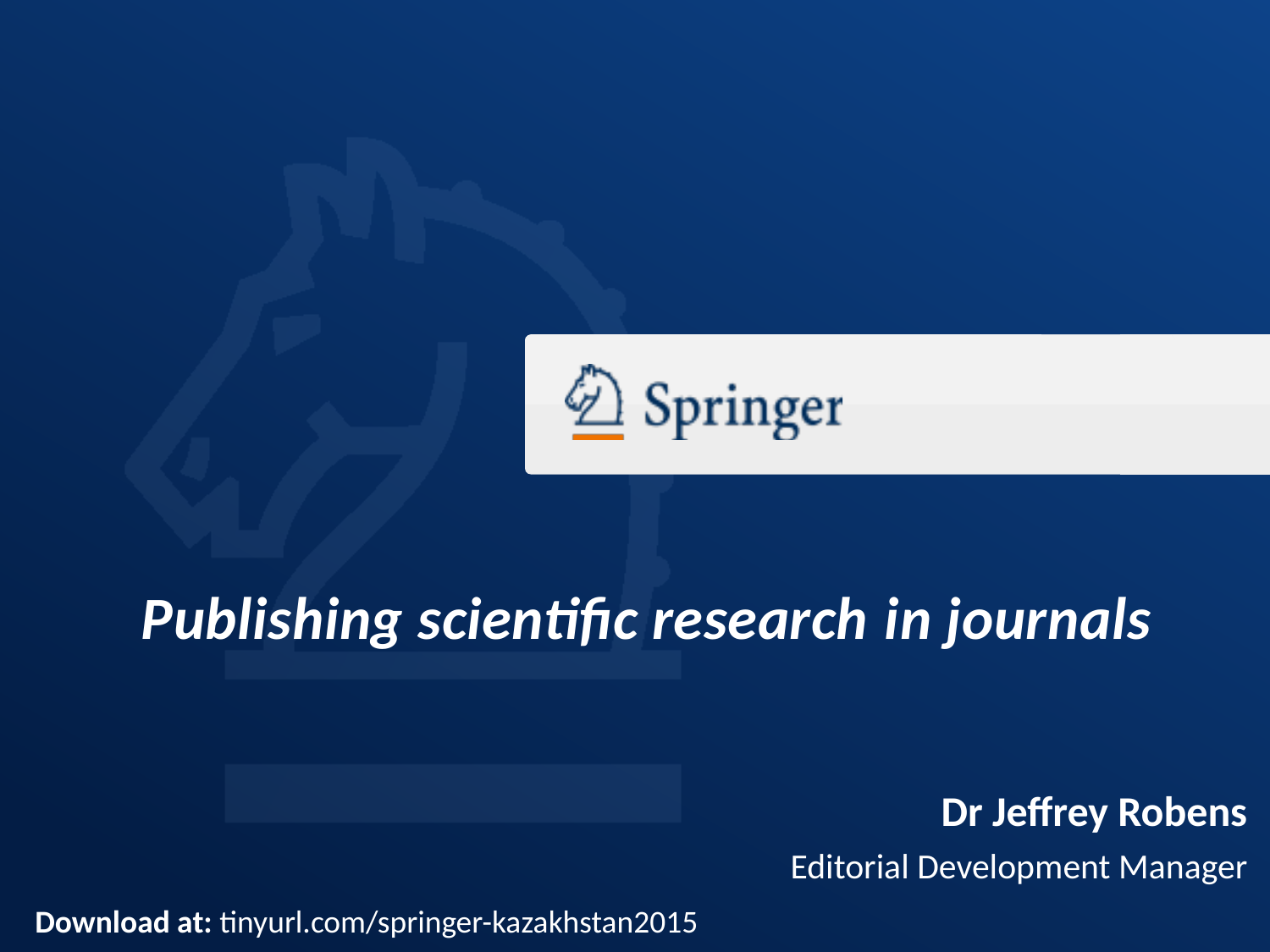

# Publishing scientific research in journals
Dr Jeffrey Robens
Editorial Development Manager
Download at: tinyurl.com/springer-kazakhstan2015